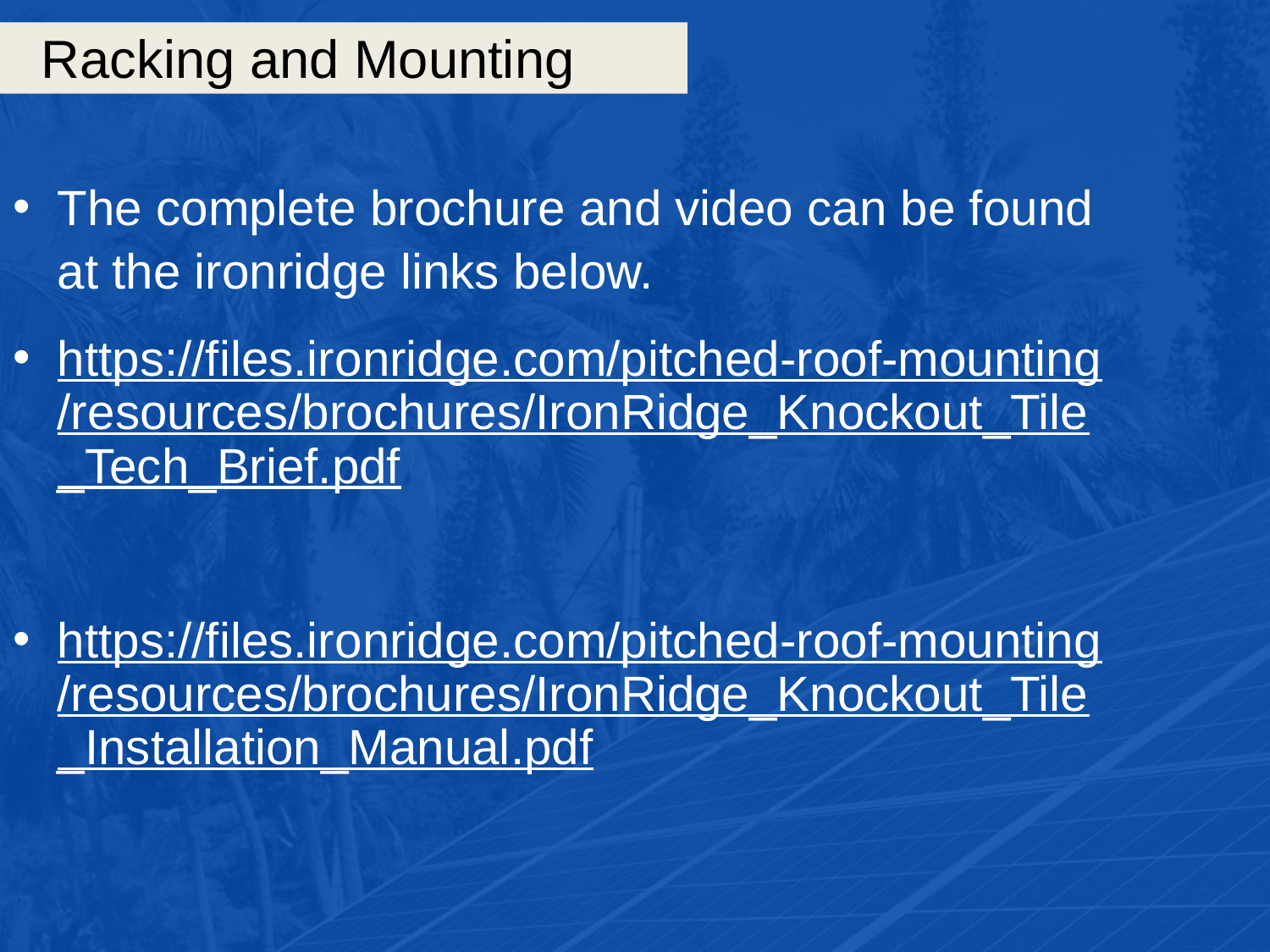

# Racking and Mounting
The complete brochure and video can be found at the ironridge links below.
https://files.ironridge.com/pitched-roof-mounting/resources/brochures/IronRidge_Knockout_Tile_Tech_Brief.pdf

https://files.ironridge.com/pitched-roof-mounting/resources/brochures/IronRidge_Knockout_Tile_Installation_Manual.pdf